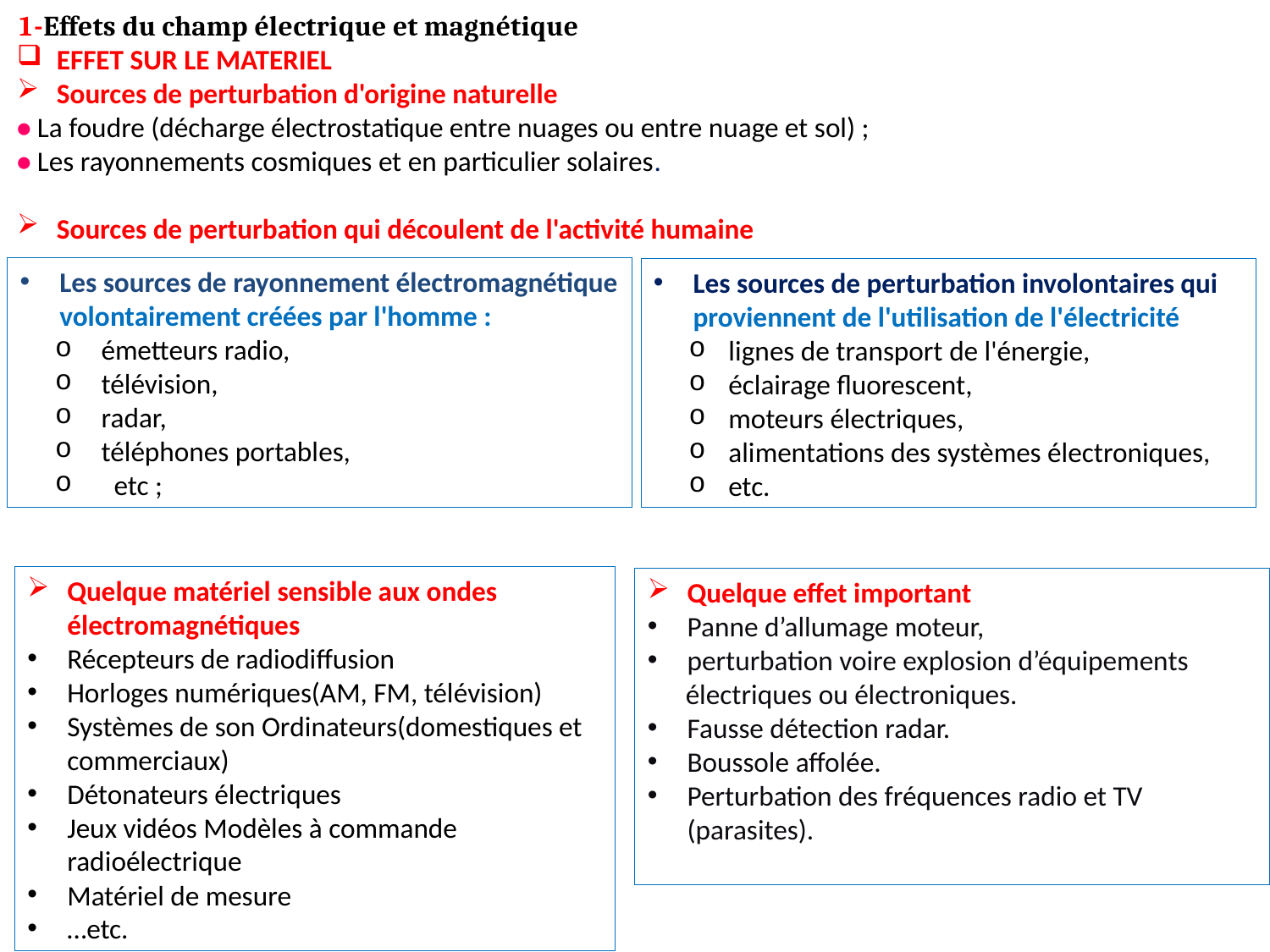

1-Effets du champ électrique et magnétique
EFFET SUR LE MATERIEL
Sources de perturbation d'origine naturelle
• La foudre (décharge électrostatique entre nuages ou entre nuage et sol) ;
• Les rayonnements cosmiques et en particulier solaires.

Sources de perturbation qui découlent de l'activité humaine
Les sources de rayonnement électromagnétique volontairement créées par l'homme :
 émetteurs radio,
 télévision,
 radar,
 téléphones portables,
   etc ;
Les sources de perturbation involontaires qui proviennent de l'utilisation de l'électricité
lignes de transport de l'énergie,
éclairage fluorescent,
moteurs électriques,
alimentations des systèmes électroniques,
etc.
Quelque matériel sensible aux ondes électromagnétiques
Récepteurs de radiodiffusion
Horloges numériques(AM, FM, télévision)
Systèmes de son Ordinateurs(domestiques et commerciaux)
Détonateurs électriques
Jeux vidéos Modèles à commande radioélectrique
Matériel de mesure
…etc.
Quelque effet important
Panne d’allumage moteur,
perturbation voire explosion d’équipements
      électriques ou électroniques.
Fausse détection radar.
Boussole affolée.
Perturbation des fréquences radio et TV (parasites).